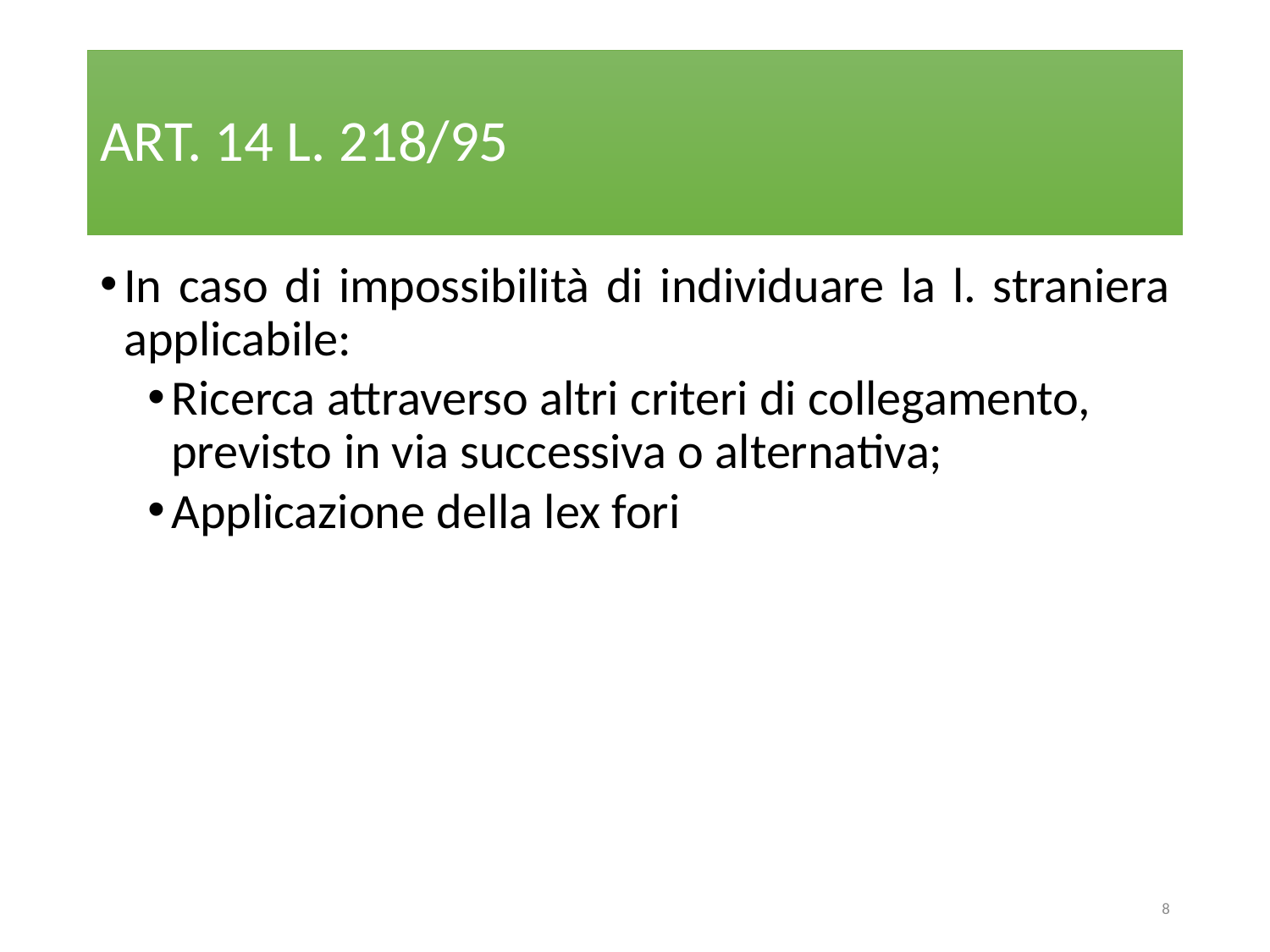

# ART. 14 L. 218/95
In caso di impossibilità di individuare la l. straniera applicabile:
Ricerca attraverso altri criteri di collegamento, previsto in via successiva o alternativa;
Applicazione della lex fori
8